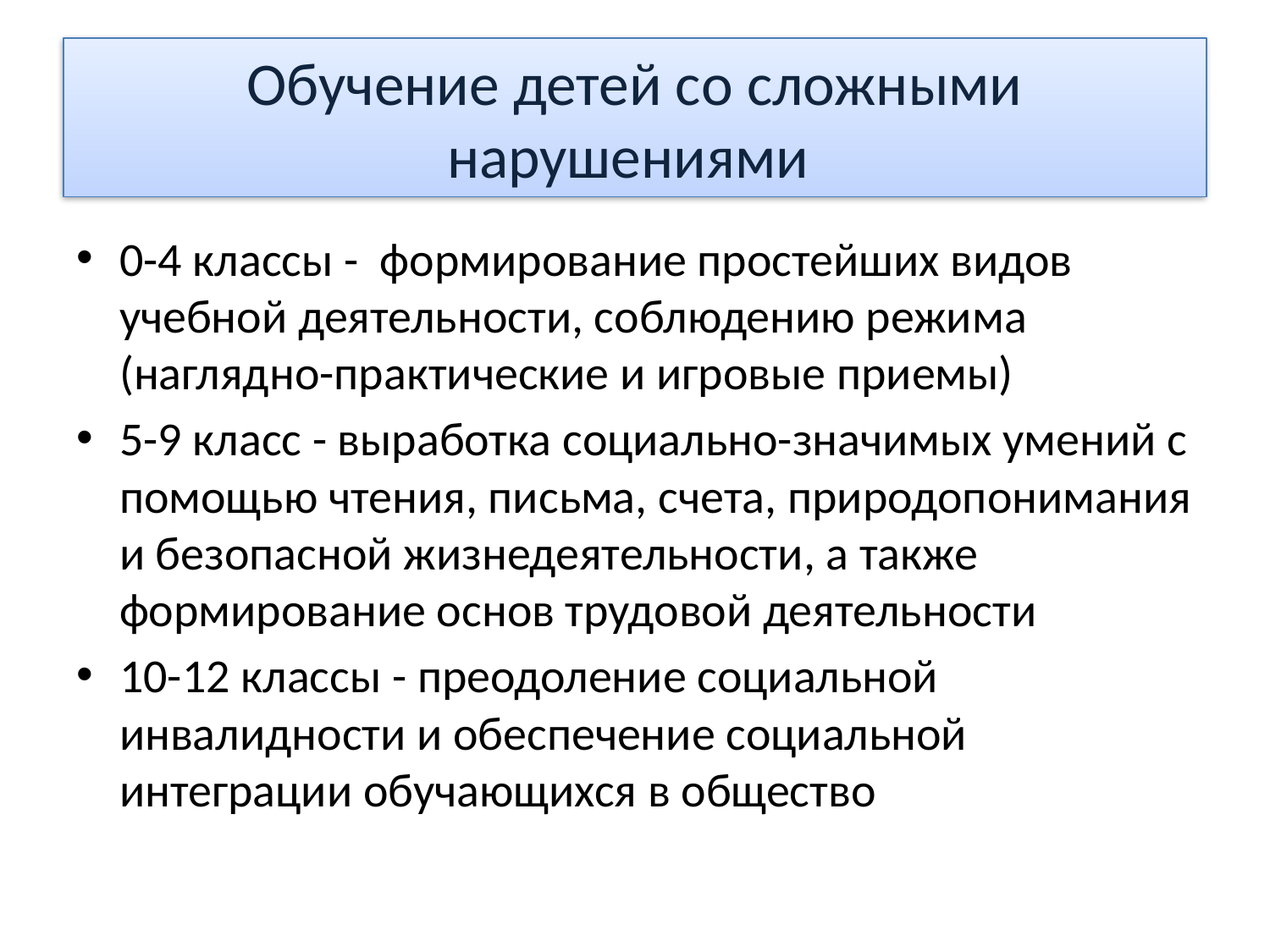

# Обучение детей со сложными нарушениями
0-4 классы -  формирование простейших видов учебной деятельности, соблюдению режима (наглядно-практические и игровые приемы)
5-9 класс - выработка социально-значимых умений с помощью чтения, письма, счета, природопонимания и безопасной жизнедеятельности, а также формирование основ трудовой деятельности
10-12 классы - преодоление социальной инвалидности и обеспечение социальной интеграции обучающихся в общество